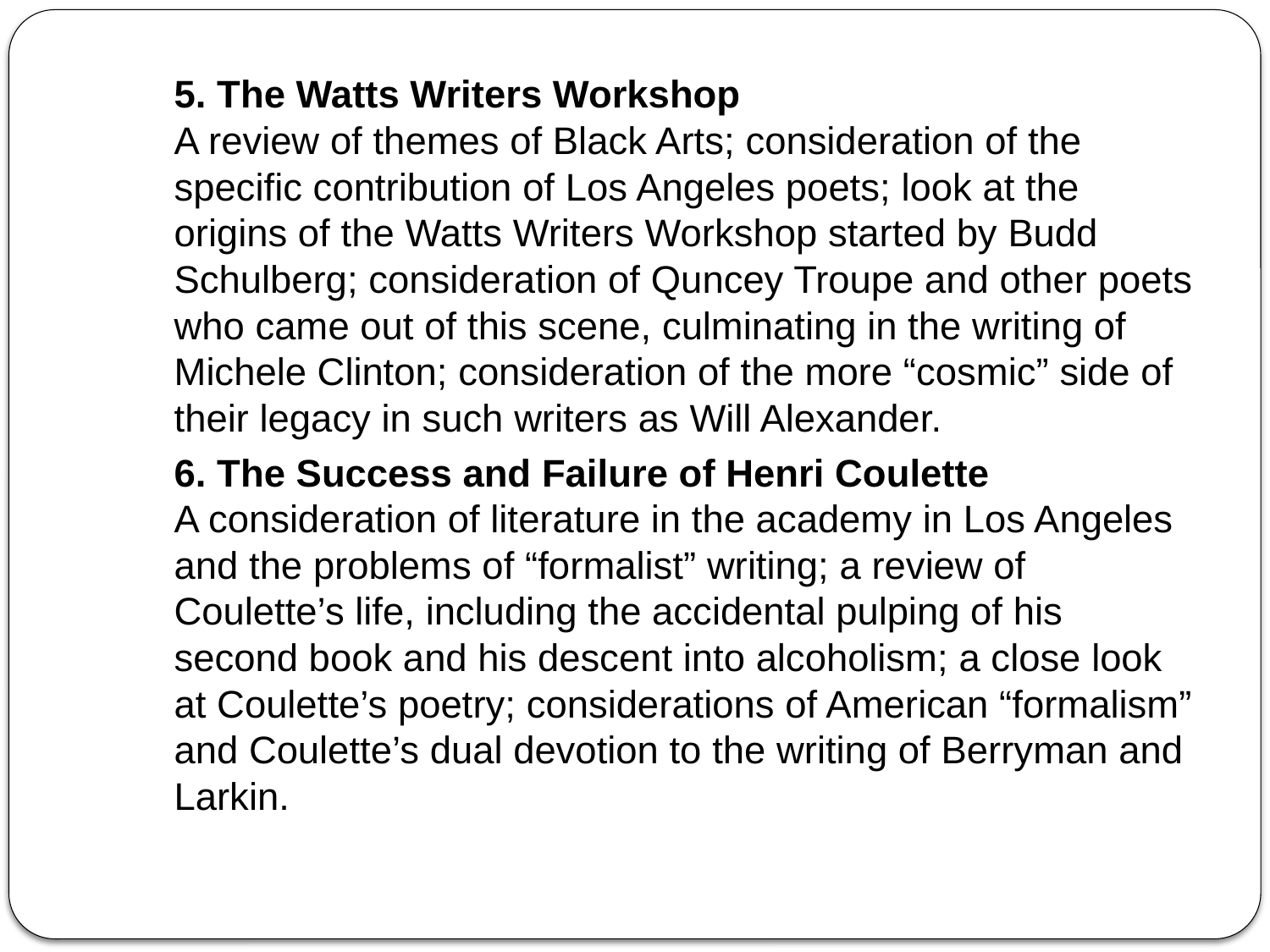

5. The Watts Writers Workshop
A review of themes of Black Arts; consideration of the specific contribution of Los Angeles poets; look at the origins of the Watts Writers Workshop started by Budd Schulberg; consideration of Quncey Troupe and other poets who came out of this scene, culminating in the writing of Michele Clinton; consideration of the more “cosmic” side of their legacy in such writers as Will Alexander.
	6. The Success and Failure of Henri Coulette
A consideration of literature in the academy in Los Angeles and the problems of “formalist” writing; a review of Coulette’s life, including the accidental pulping of his second book and his descent into alcoholism; a close look at Coulette’s poetry; considerations of American “formalism” and Coulette’s dual devotion to the writing of Berryman and Larkin.